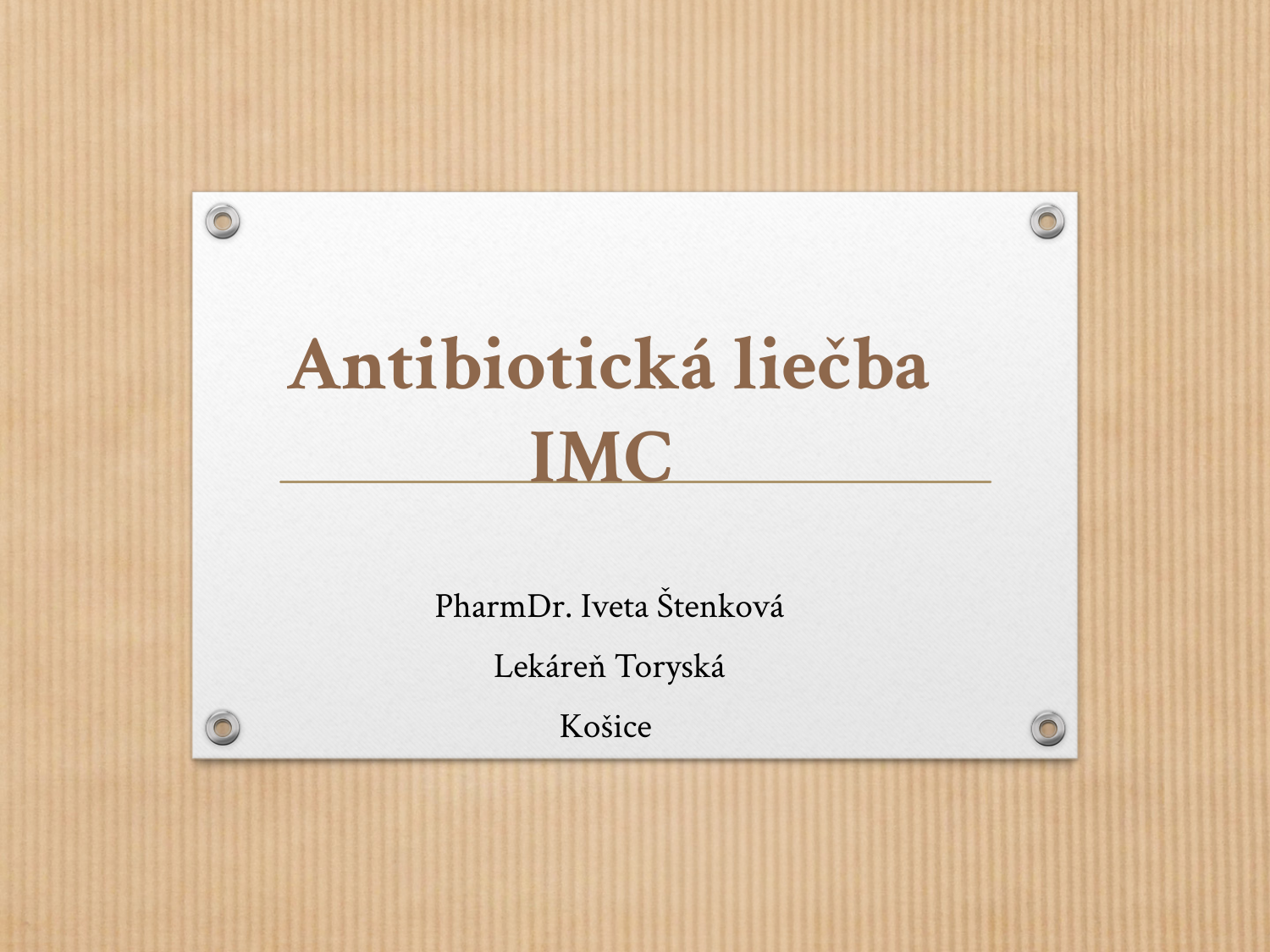

# Antibiotická liečba IMC
PharmDr. Iveta Štenková
Lekáreň Toryská
Košice